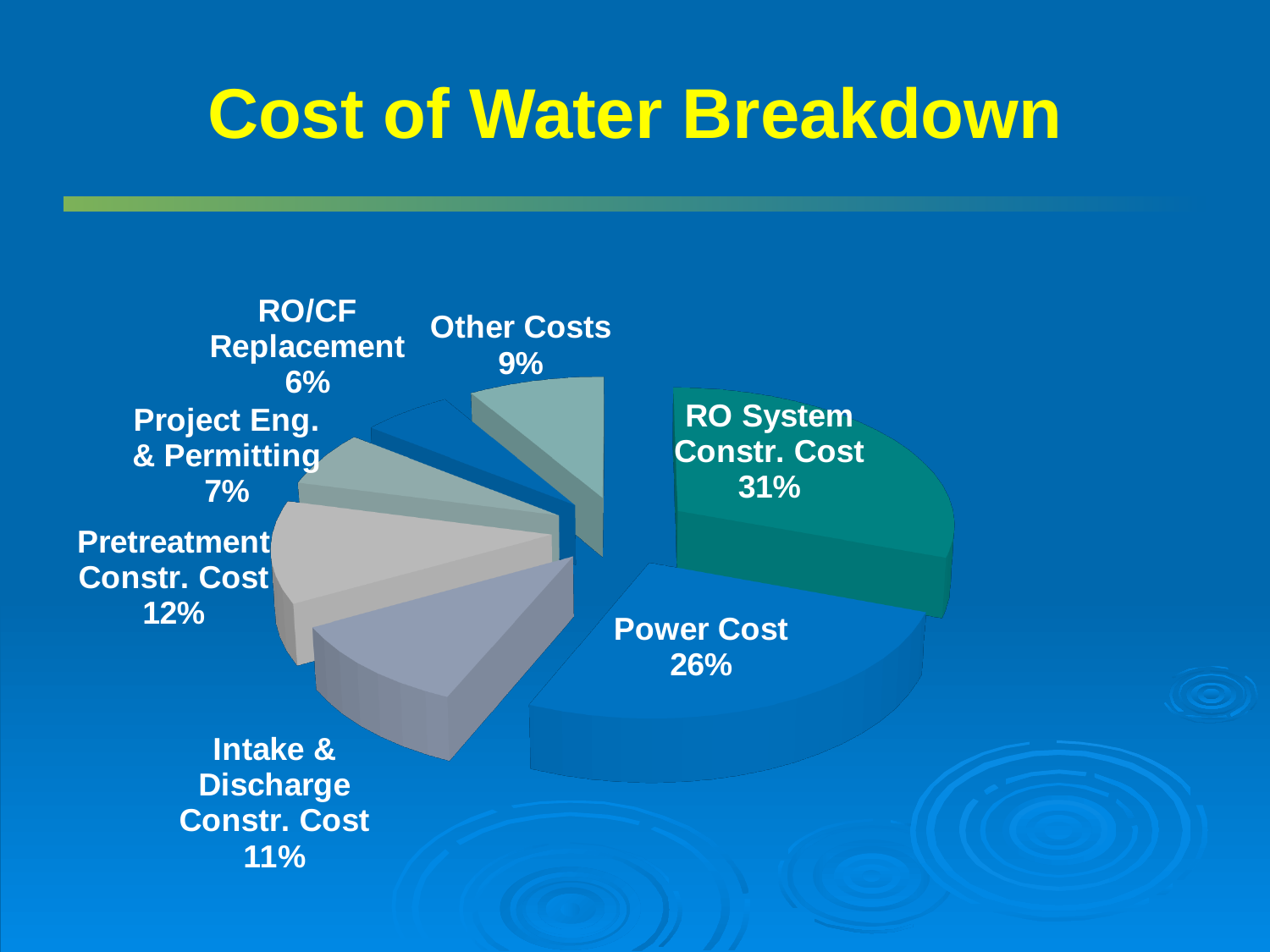

# Cost of Water Breakdown

[unsupported chart]